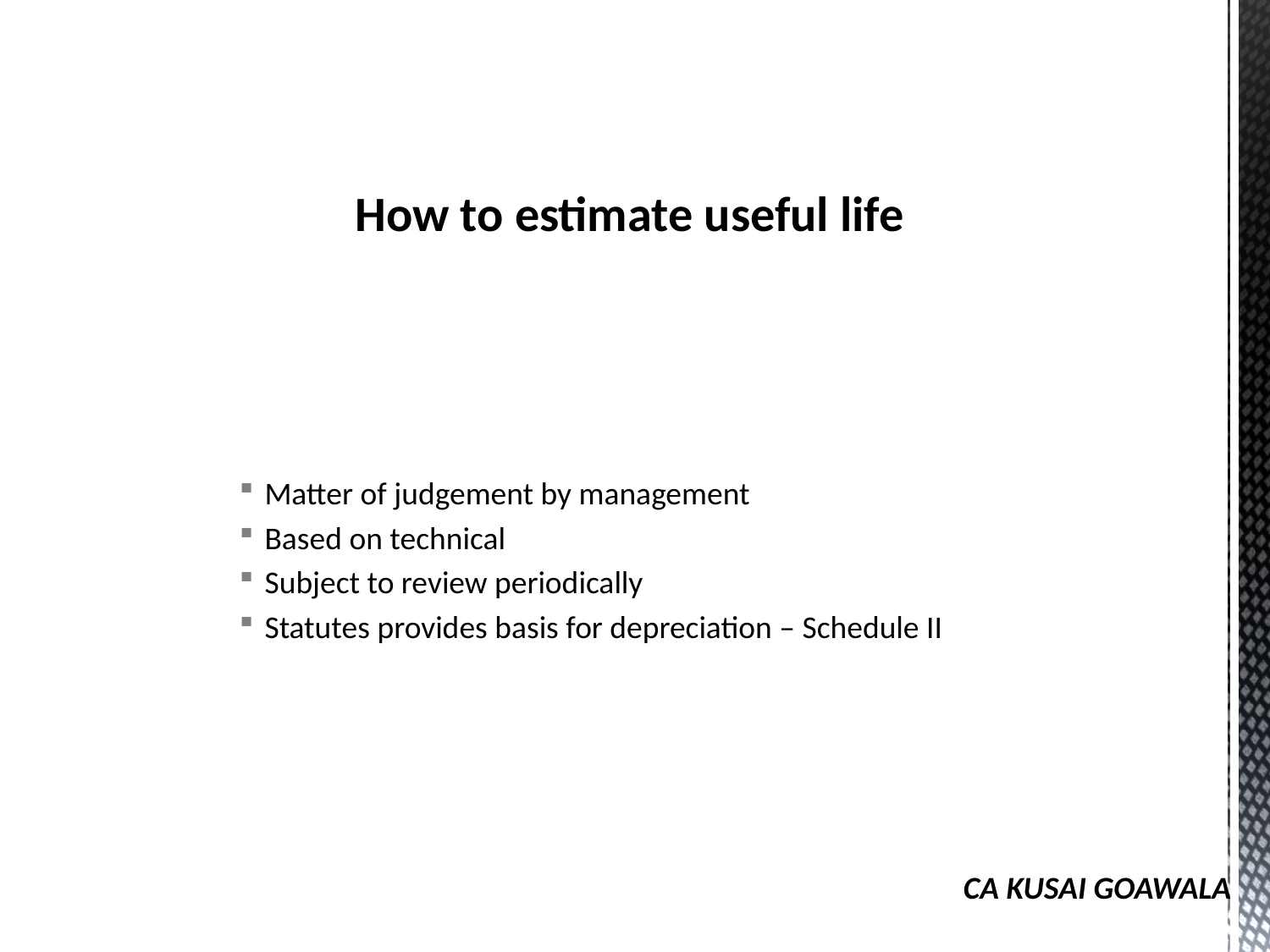

# How to estimate useful life
Matter of judgement by management
Based on technical
Subject to review periodically
Statutes provides basis for depreciation – Schedule II

CA KUSAI GOAWALA